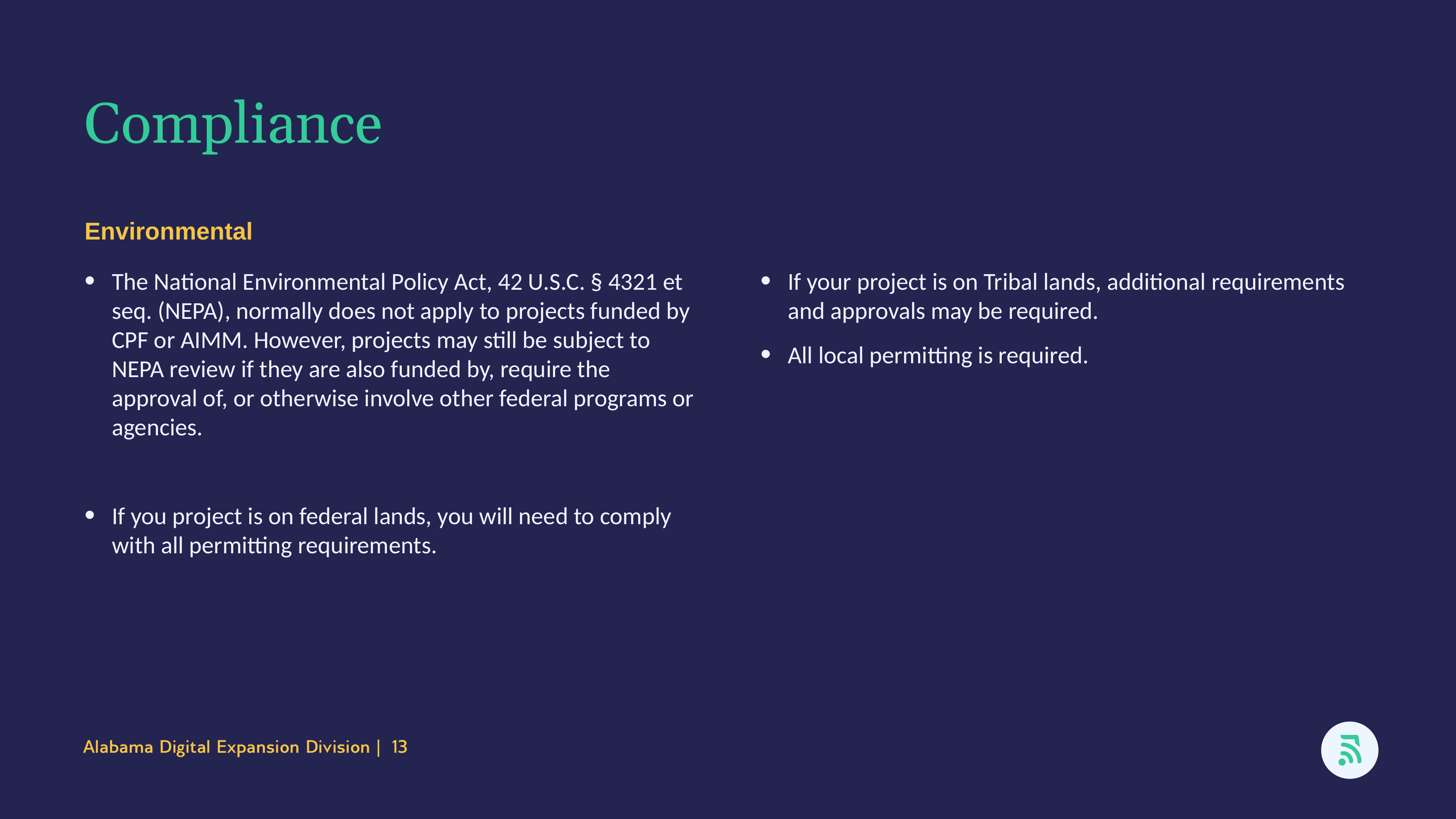

Compliance
Environmental
The National Environmental Policy Act, 42 U.S.C. § 4321 et seq. (NEPA), normally does not apply to projects funded by CPF or AIMM. However, projects may still be subject to NEPA review if they are also funded by, require the approval of, or otherwise involve other federal programs or agencies.

If you project is on federal lands, you will need to comply with all permitting requirements.
If your project is on Tribal lands, additional requirements and approvals may be required.
All local permitting is required.
Alabama Digital Expansion Division |  13